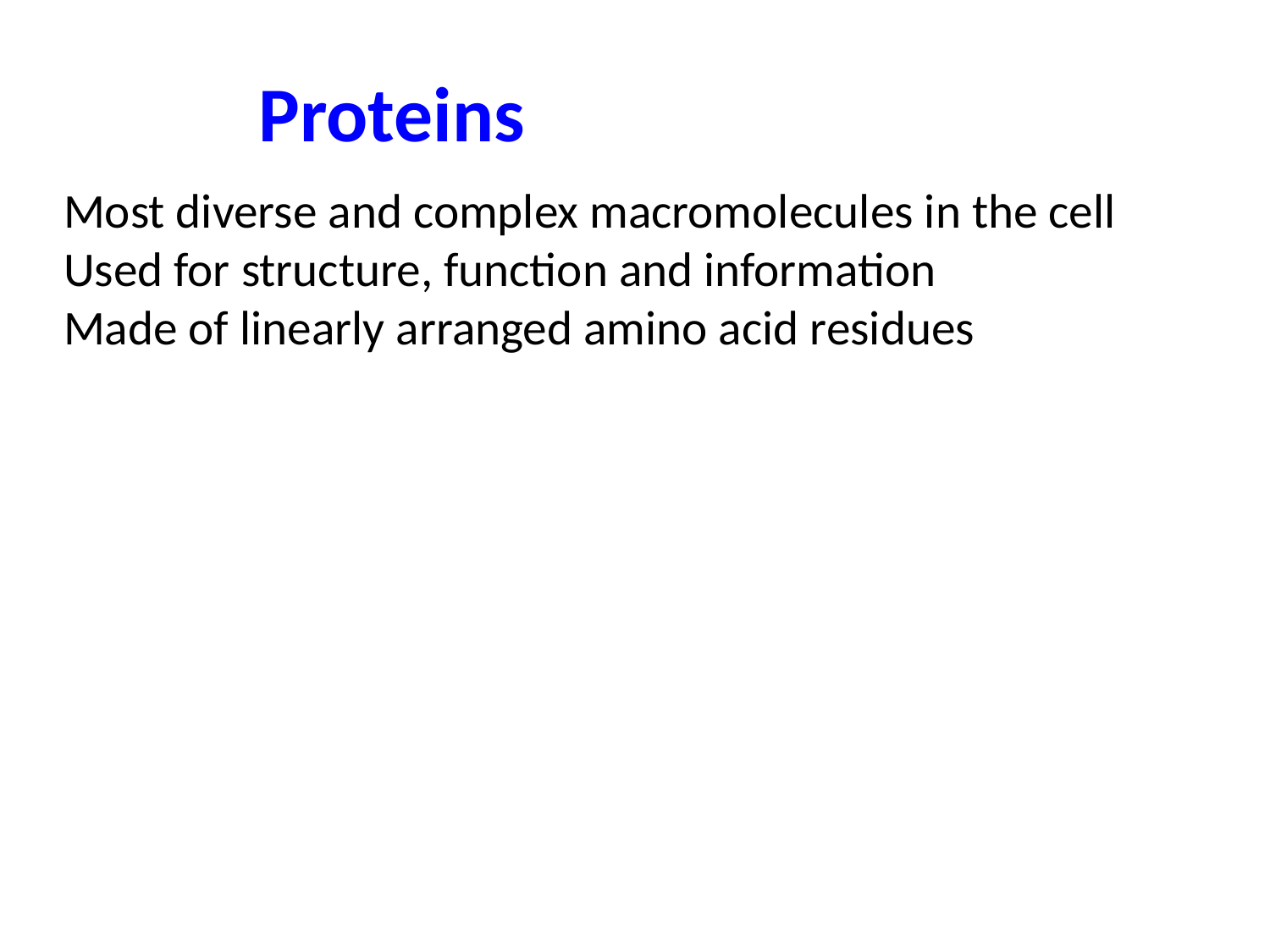

# Proteins
Most diverse and complex macromolecules in the cell
Used for structure, function and information
Made of linearly arranged amino acid residues